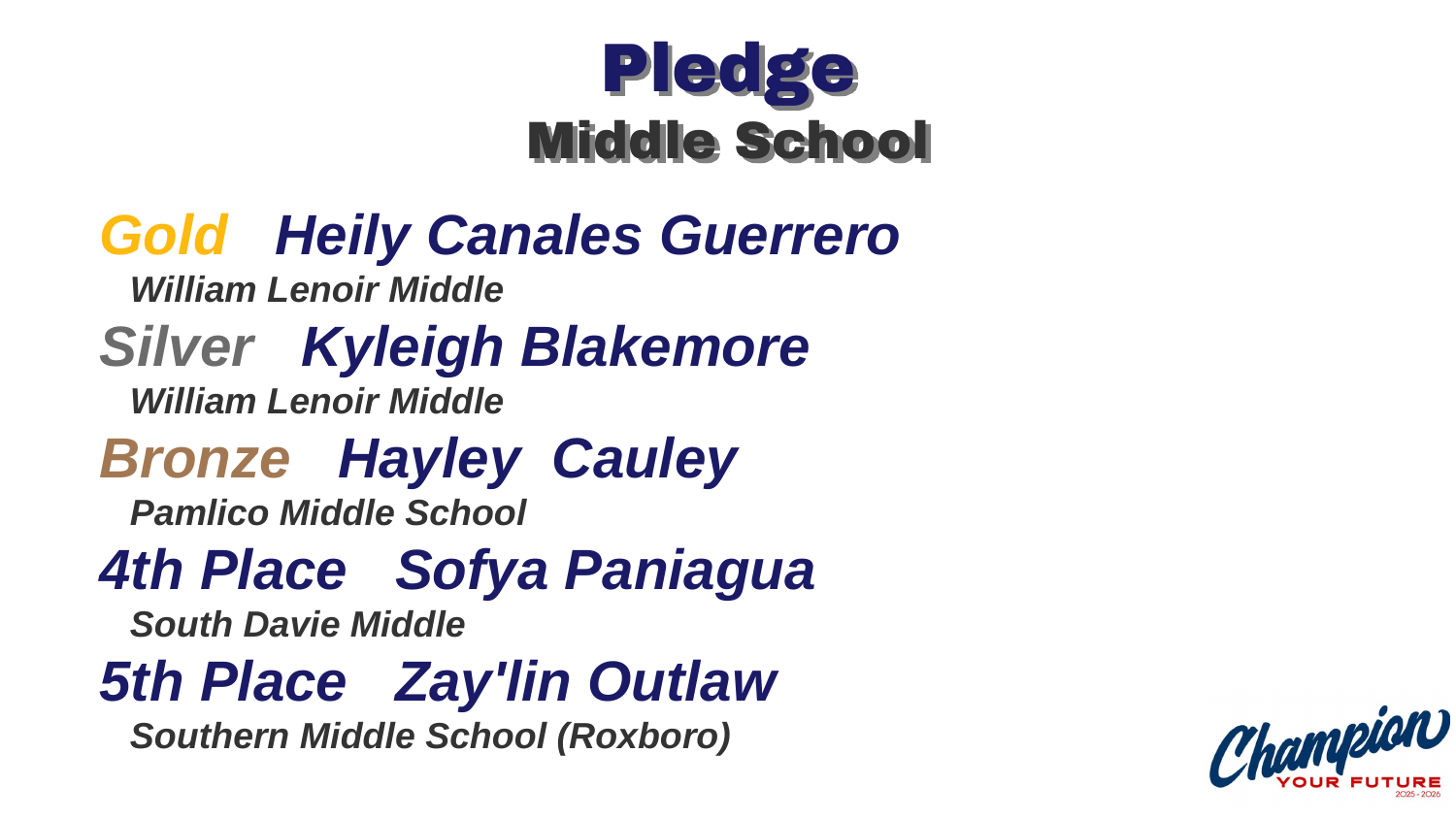

# Pledge Middle School
Gold   Heily Canales Guerrero
   William Lenoir Middle
Silver   Kyleigh Blakemore
   William Lenoir Middle
Bronze   Hayley  Cauley
   Pamlico Middle School
4th Place   Sofya Paniagua
   South Davie Middle
5th Place   Zay'lin Outlaw
   Southern Middle School (Roxboro)